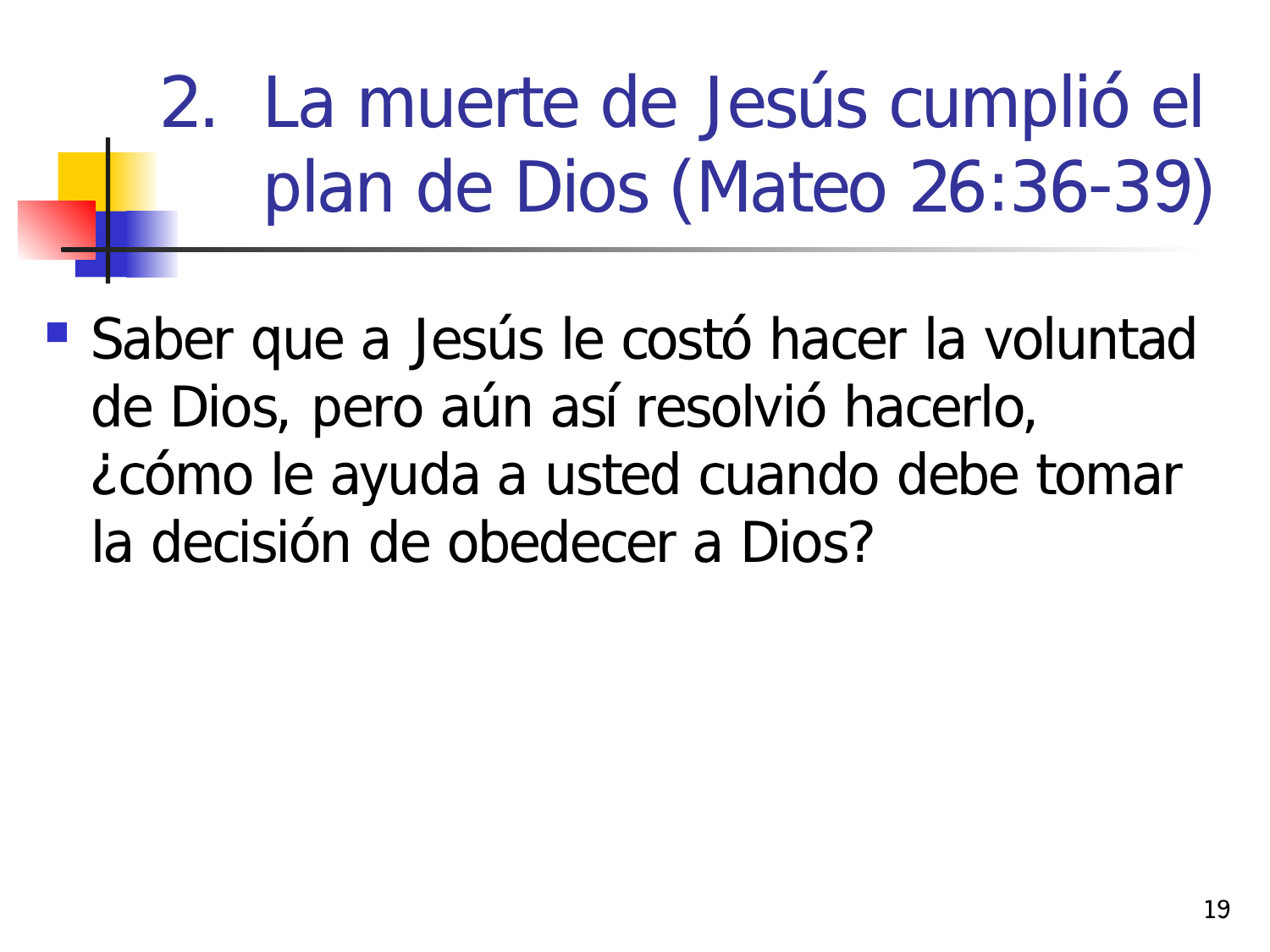

# La muerte de Jesús cumplió el   plan de Dios (Mateo 26:36-39)
Saber que a Jesús le costó hacer la voluntad de Dios, pero aún así resolvió hacerlo, ¿cómo le ayuda a usted cuando debe tomar la decisión de obedecer a Dios?
19